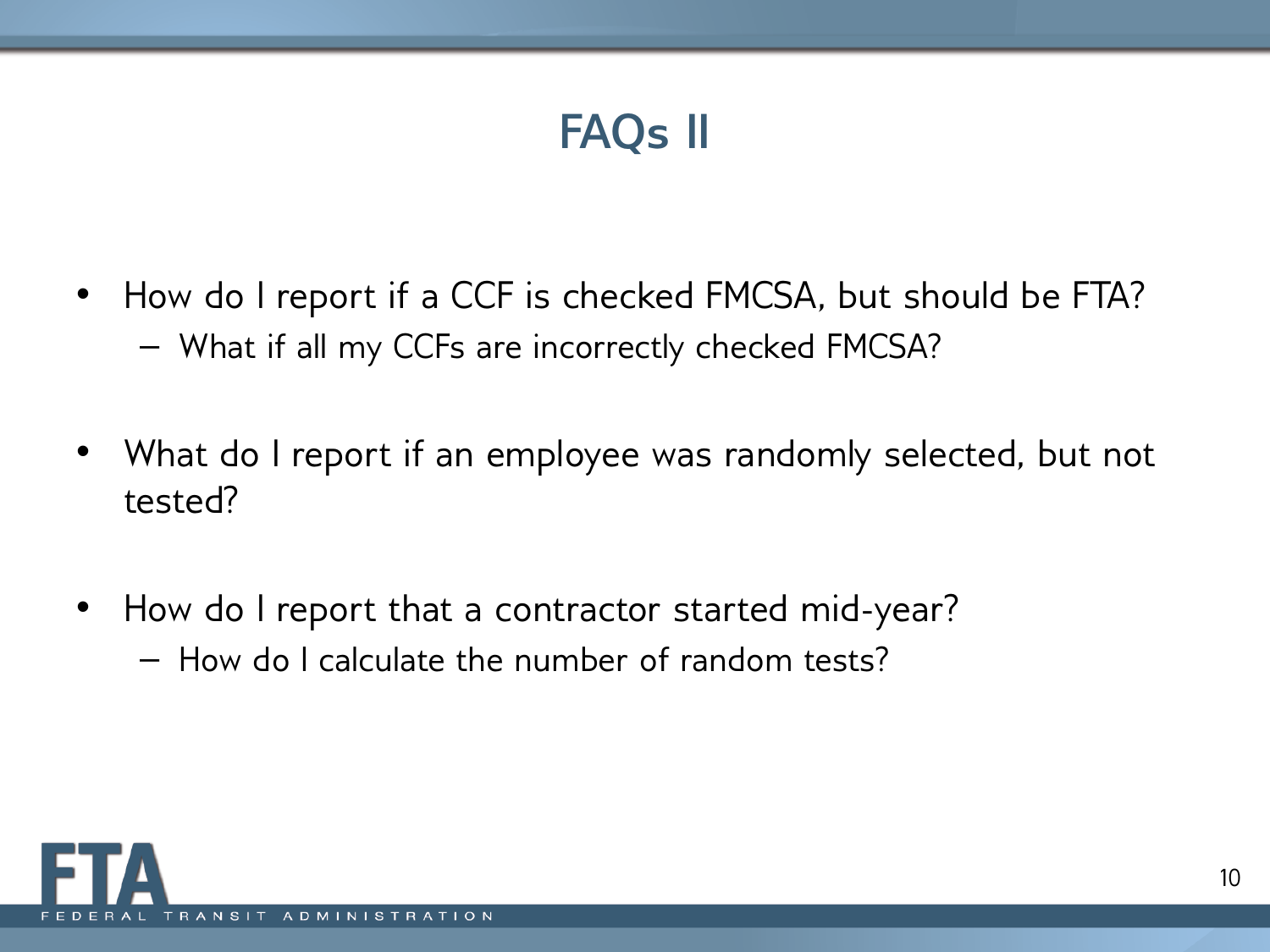

# FAQs II

How do I report if a CCF is checked FMCSA, but should be FTA?
What if all my CCFs are incorrectly checked FMCSA?

What do I report if an employee was randomly selected, but not tested?

How do I report that a contractor started mid-year?
How do I calculate the number of random tests?